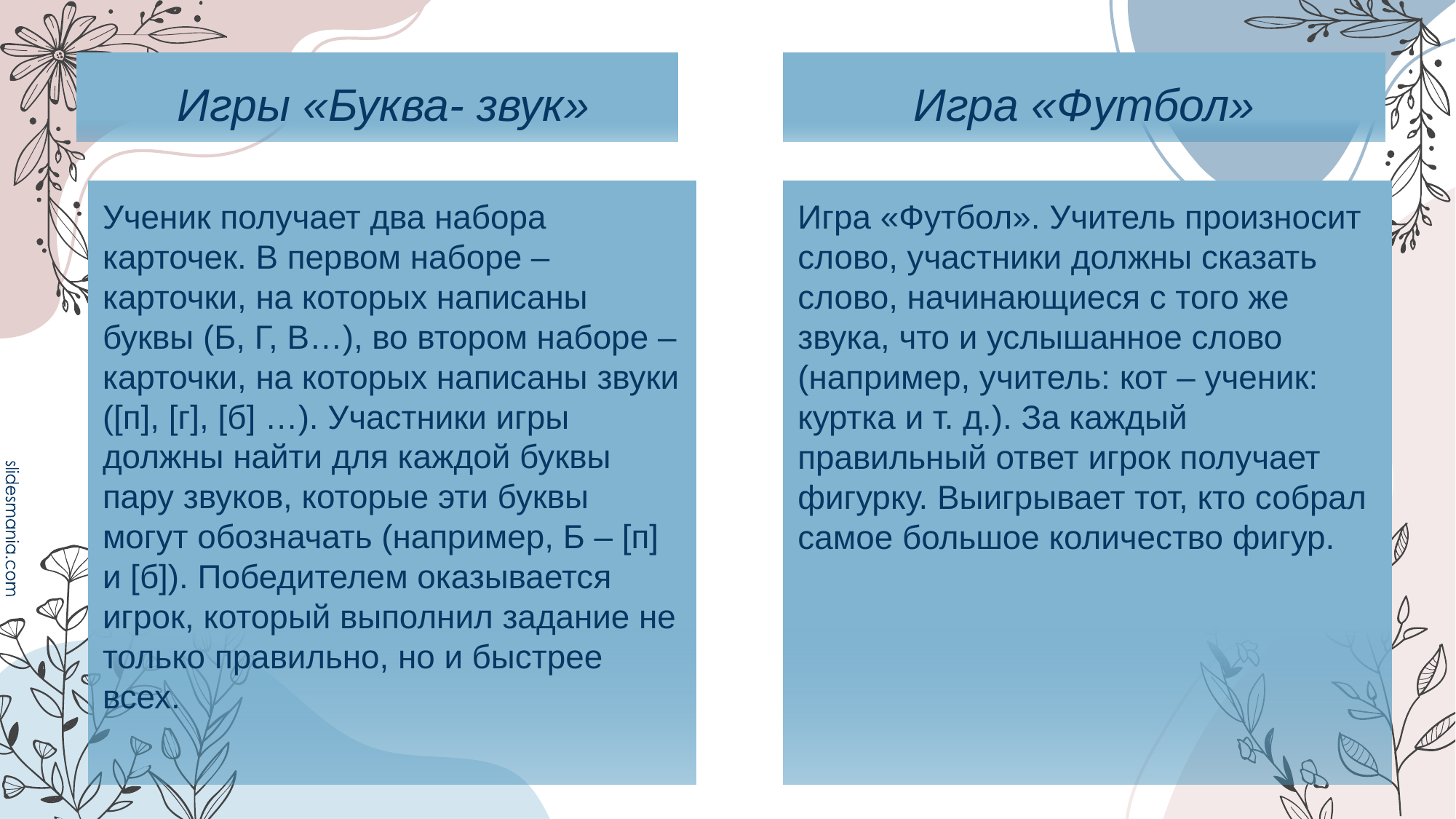

Игры «Буква- звук»
Игра «Футбол»
Игра «Футбол». Учитель произносит слово, участники должны сказать слово, начинающиеся с того же звука, что и услышанное слово (например, учитель: кот – ученик: куртка и т. д.). За каждый правильный ответ игрок получает фигурку. Выигрывает тот, кто собрал самое большое количество фигур.
Ученик получает два набора карточек. В первом наборе – карточки, на которых написаны буквы (Б, Г, В…), во втором наборе – карточки, на которых написаны звуки ([п], [г], [б] …). Участники игры должны найти для каждой буквы пару звуков, которые эти буквы могут обозначать (например, Б – [п] и [б]). Победителем оказывается игрок, который выполнил задание не только правильно, но и быстрее всех.